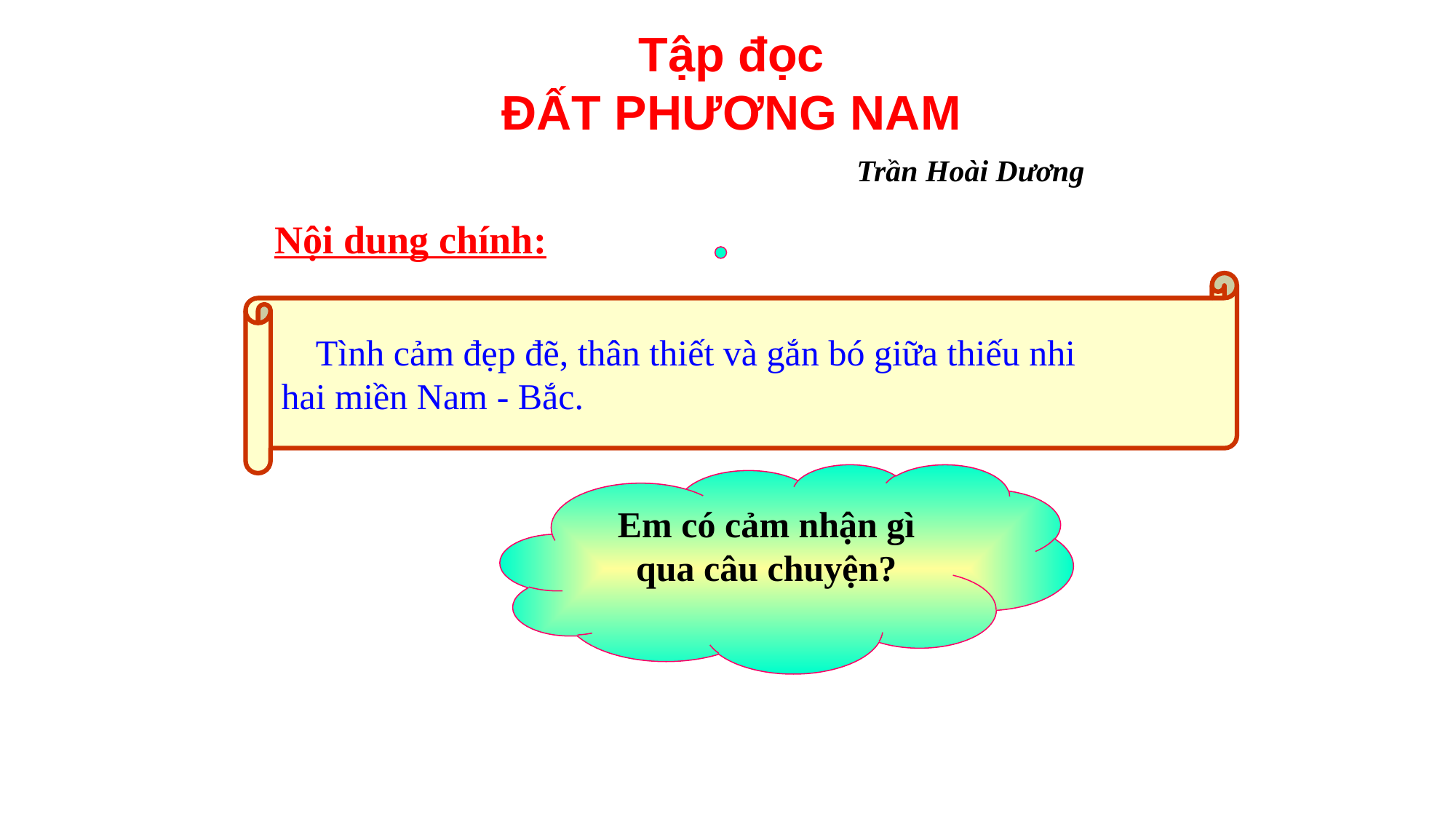

Tập đọc
ĐẤT PHƯƠNG NAM
Trần Hoài Dương
Nội dung chính:
     Tình cảm đẹp đẽ, thân thiết và gắn bó giữa thiếu nhi
hai miền Nam - Bắc.
Em có cảm nhận gì qua câu chuyện?